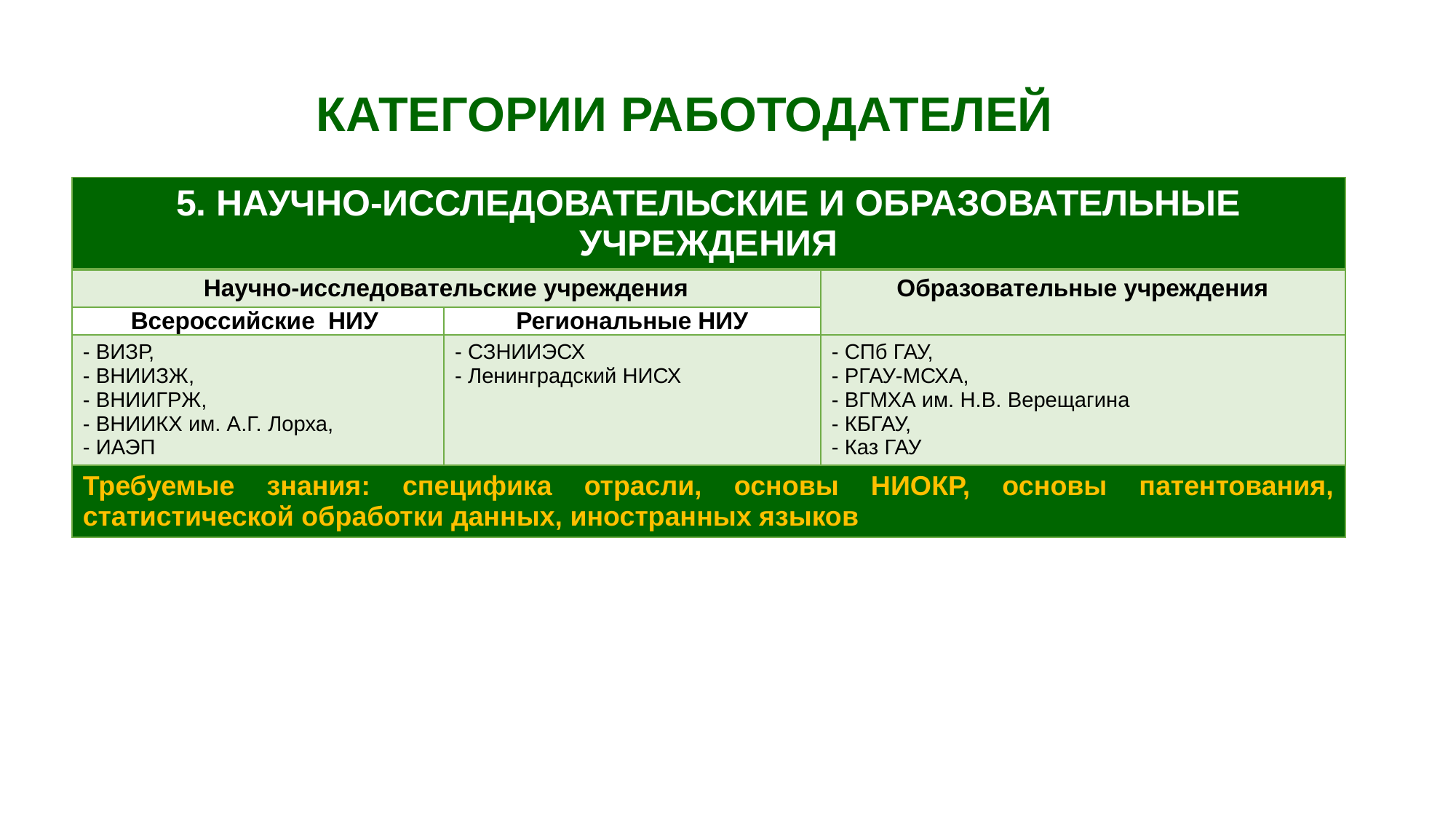

# КАТЕГОРИИ РАБОТОДАТЕЛЕЙ
| 5. НАУЧНО-ИССЛЕДОВАТЕЛЬСКИЕ И ОБРАЗОВАТЕЛЬНЫЕ УЧРЕЖДЕНИЯ |  |  |
| --- | --- | --- |
| Научно-исследовательские учреждения |  | Образовательные учреждения |
| Всероссийские НИУ | Региональные НИУ |  |
| - ВИЗР, - ВНИИЗЖ, - ВНИИГРЖ, - ВНИИКХ им. А.Г. Лорха, - ИАЭП | - СЗНИИЭСХ - Ленинградский НИСХ | - СПб ГАУ, - РГАУ-МСХА, - ВГМХА им. Н.В. Верещагина - КБГАУ, - Каз ГАУ |
| Требуемые знания: специфика отрасли, основы НИОКР, основы патентования, статистической обработки данных, иностранных языков |  |  |